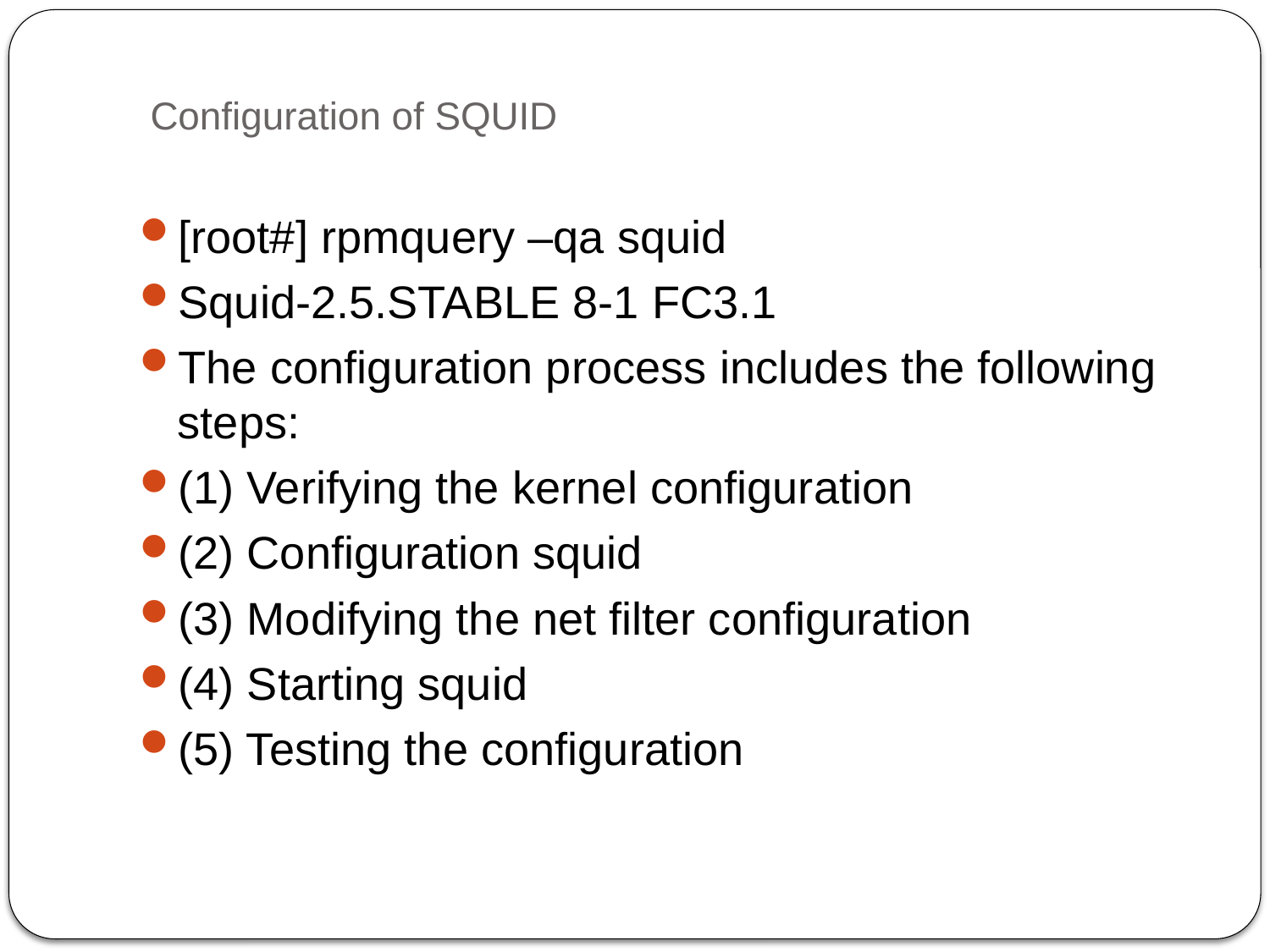

# Configuration of SQUID
[root#] rpmquery –qa squid
Squid-2.5.STABLE 8-1 FC3.1
The configuration process includes the following steps:
(1) Verifying the kernel configuration
(2) Configuration squid
(3) Modifying the net filter configuration
(4) Starting squid
(5) Testing the configuration